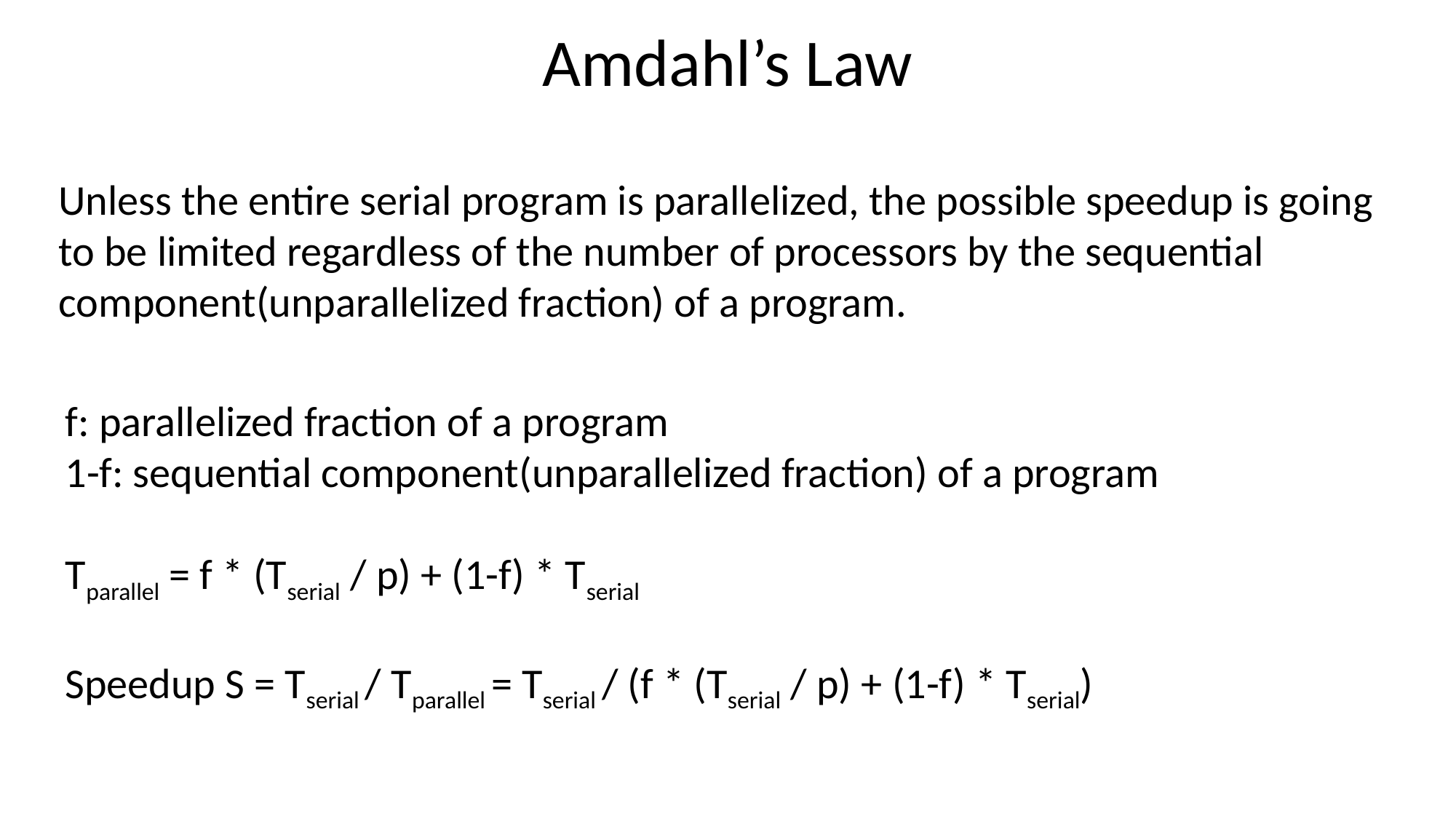

# Amdahl’s Law
Unless the entire serial program is parallelized, the possible speedup is going to be limited regardless of the number of processors by the sequential component(unparallelized fraction) of a program.
f: parallelized fraction of a program
1-f: sequential component(unparallelized fraction) of a program

Tparallel = f * (Tserial / p) + (1-f) * Tserial

Speedup S = Tserial / Tparallel = Tserial / (f * (Tserial / p) + (1-f) * Tserial)